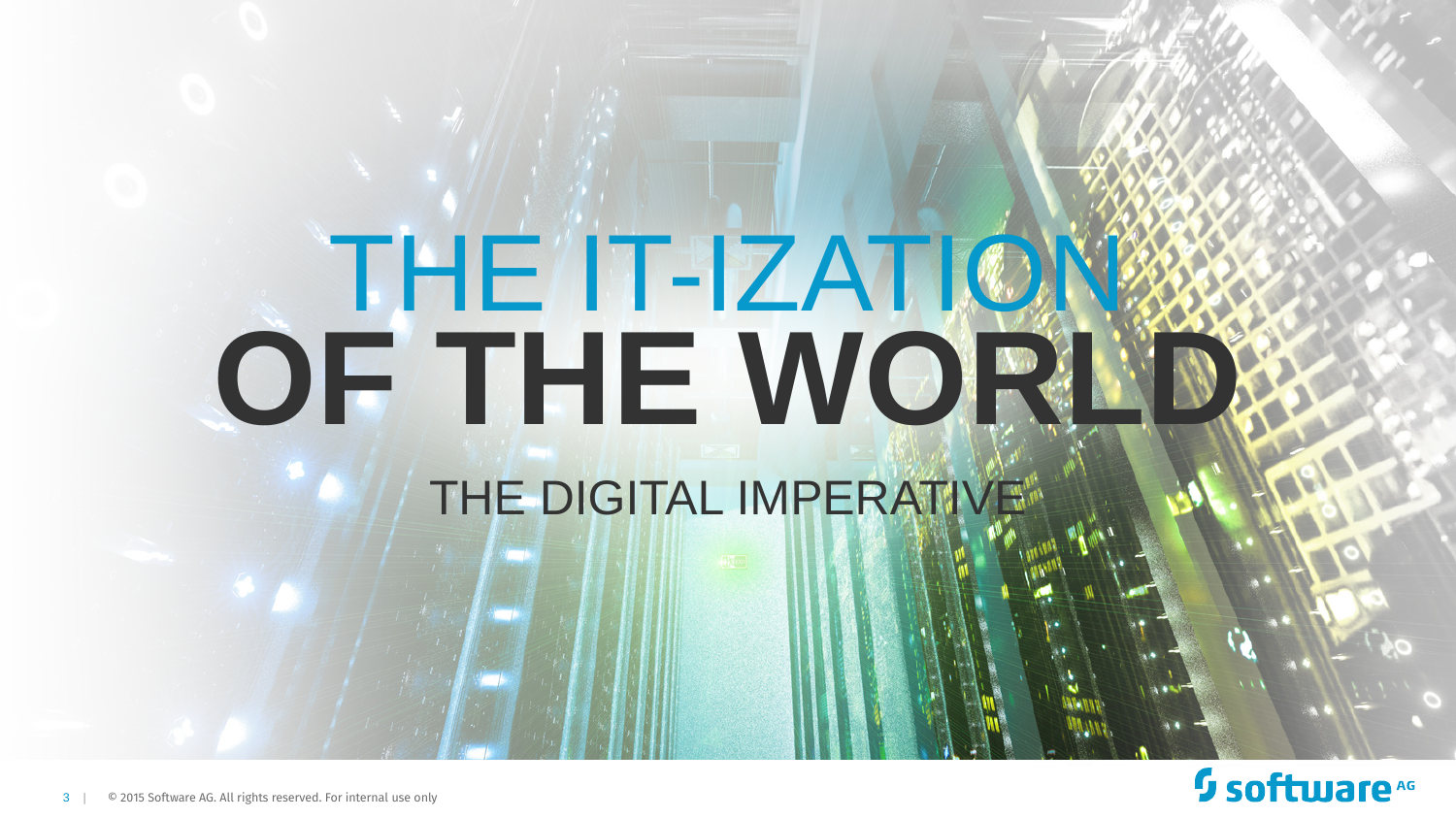

# The IT-IZATION
OF THE WORLD
The digital imperative
© 2015 Software AG. All rights reserved. For internal use only